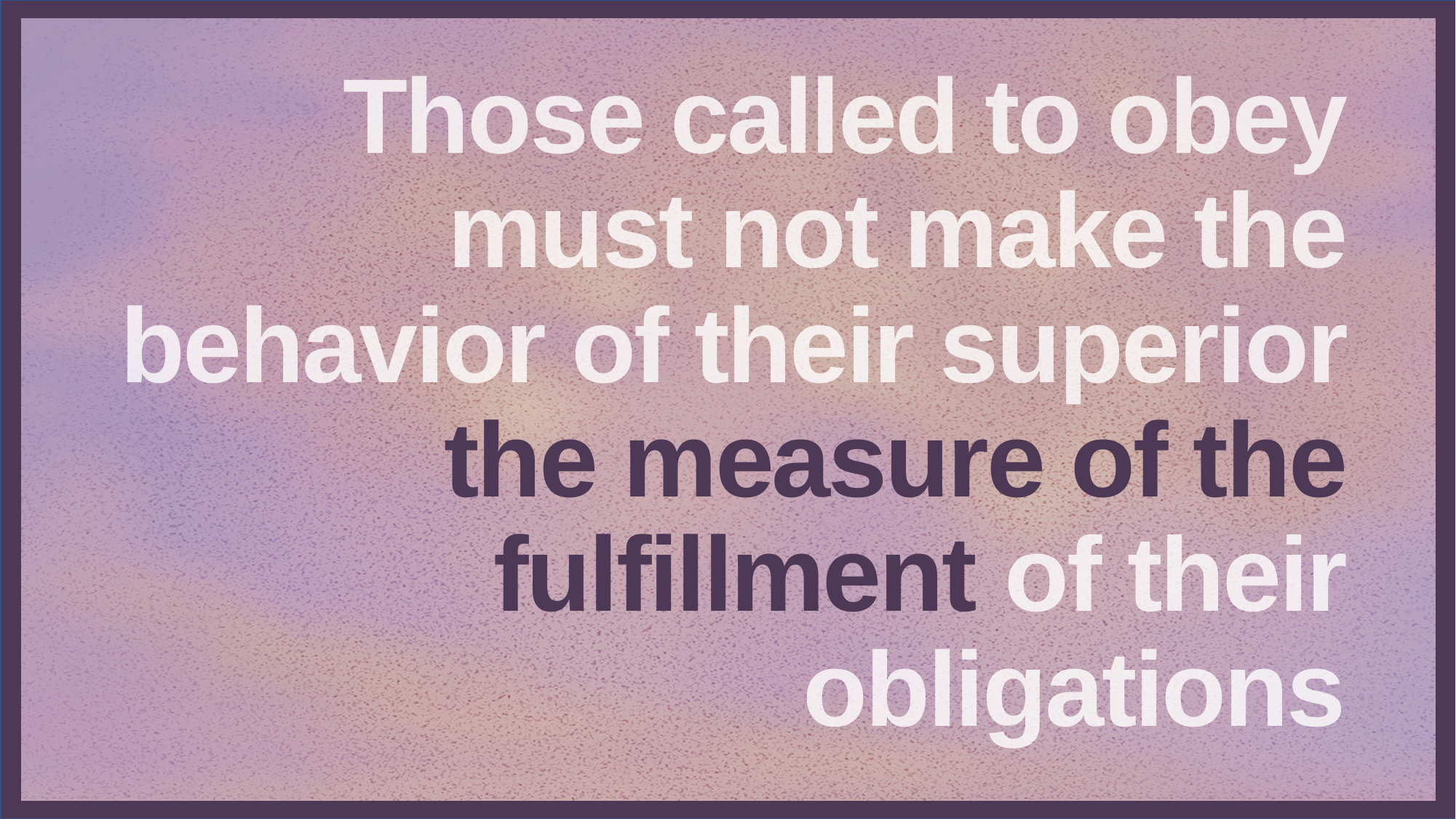

Those called to obey must not make the behavior of their superior the measure of the fulfillment of their obligations